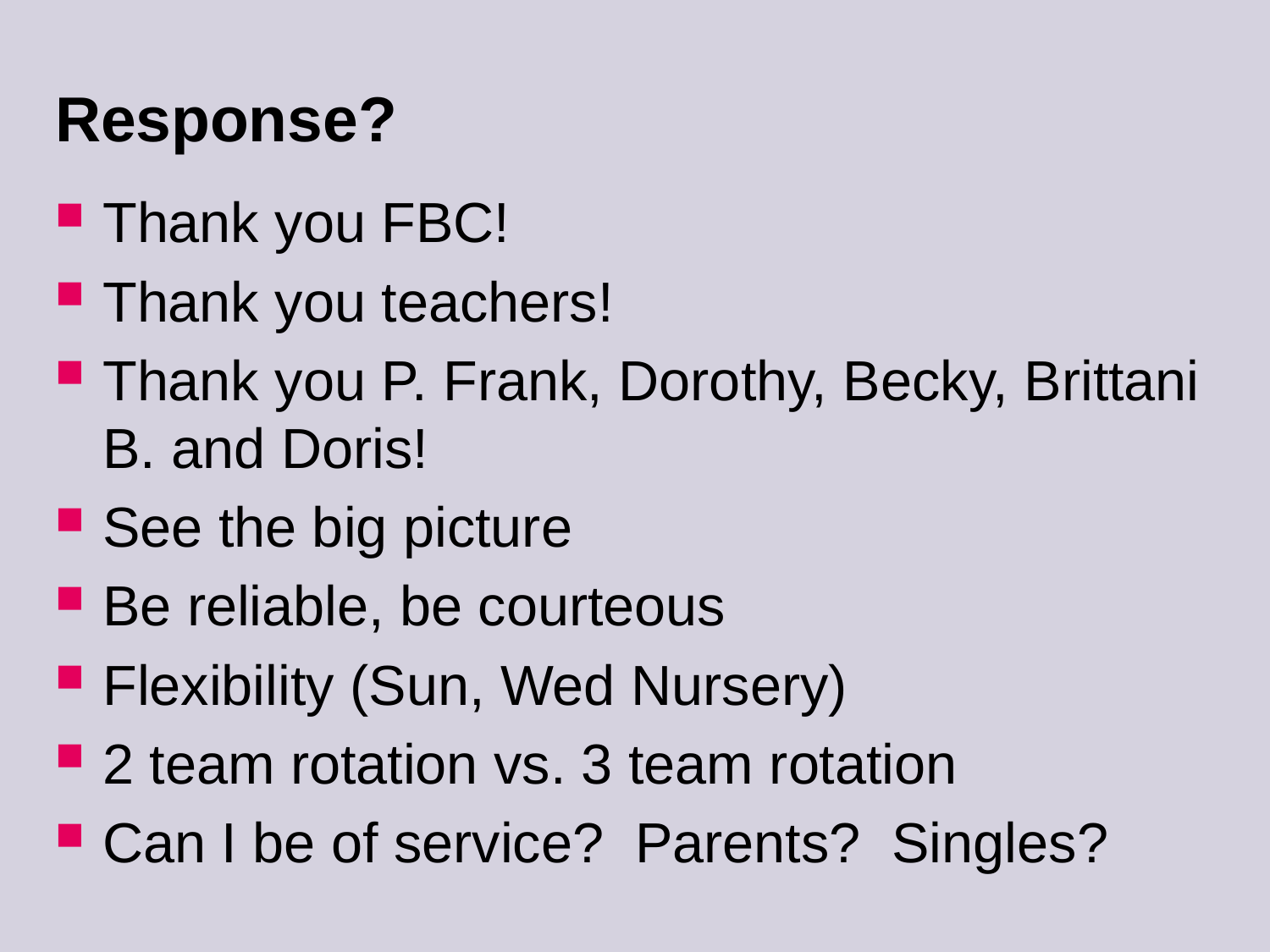

# Response?
Thank you FBC!
Thank you teachers!
Thank you P. Frank, Dorothy, Becky, Brittani B. and Doris!
See the big picture
Be reliable, be courteous
Flexibility (Sun, Wed Nursery)
2 team rotation vs. 3 team rotation
Can I be of service?  Parents?  Singles?